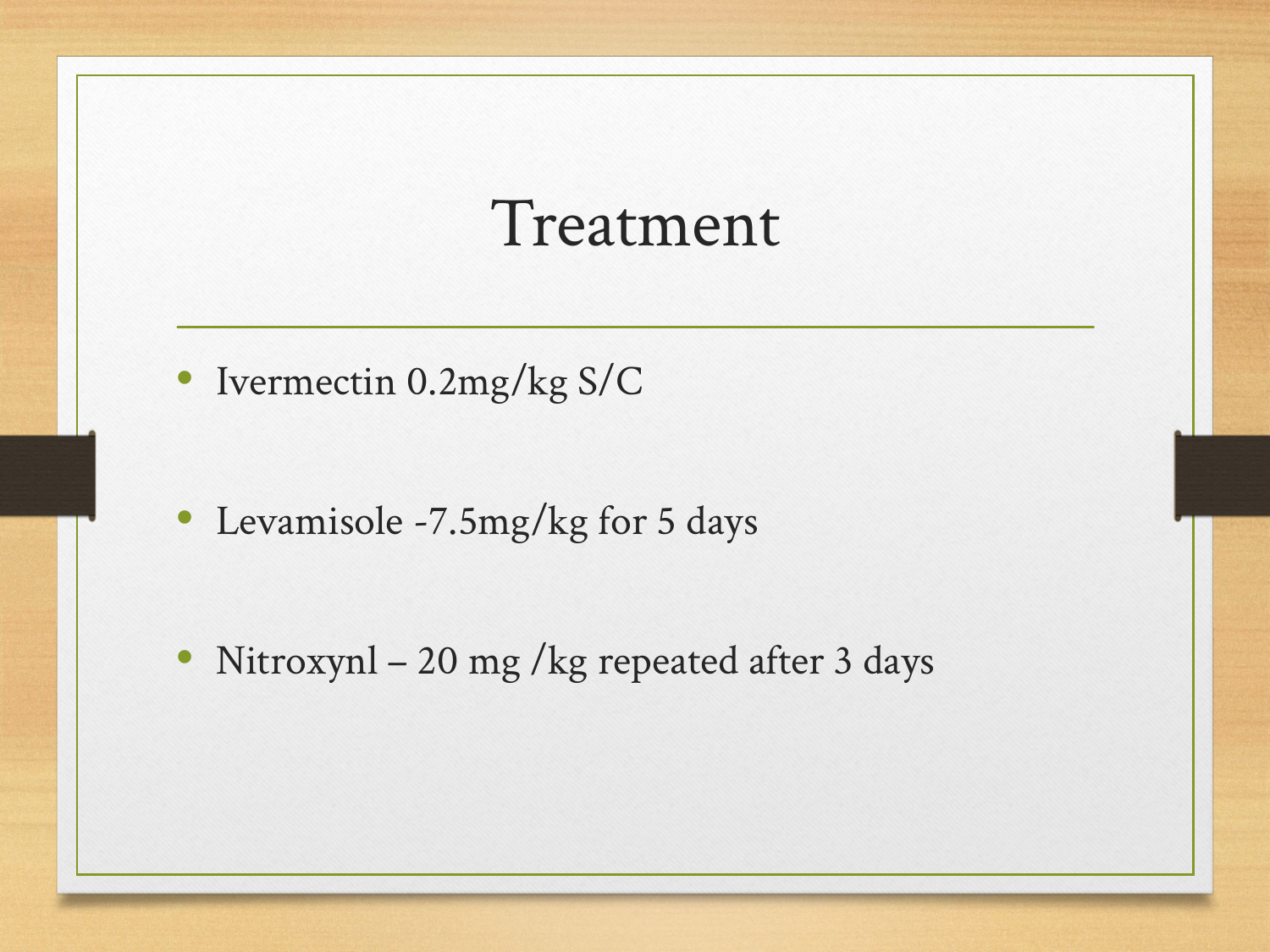

# Treatment
Ivermectin 0.2mg/kg S/C

Levamisole -7.5mg/kg for 5 days

Nitroxynl – 20 mg /kg repeated after 3 days